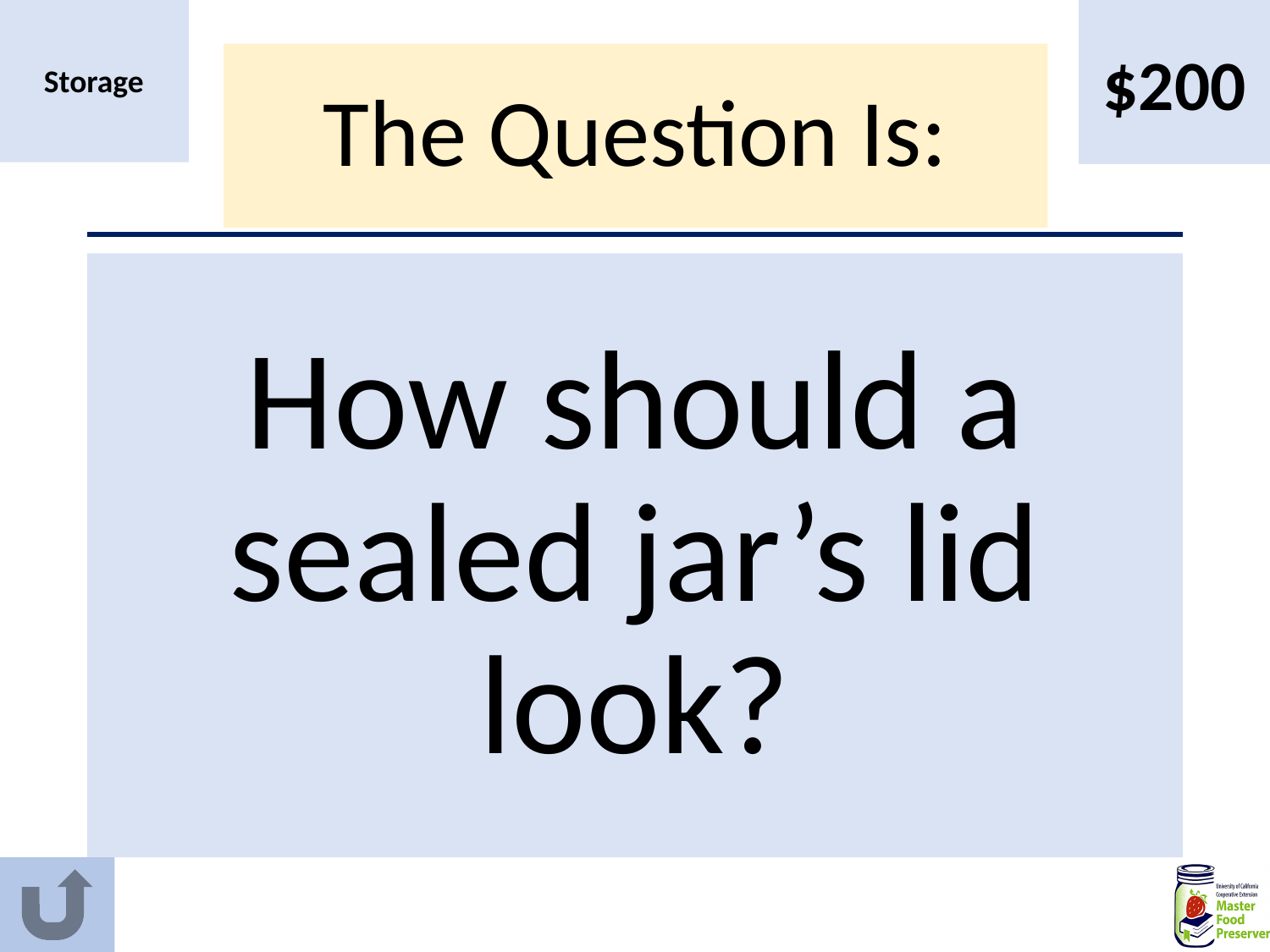

$200
Storage
# The Question Is:
How should a sealed jar’s lid look?